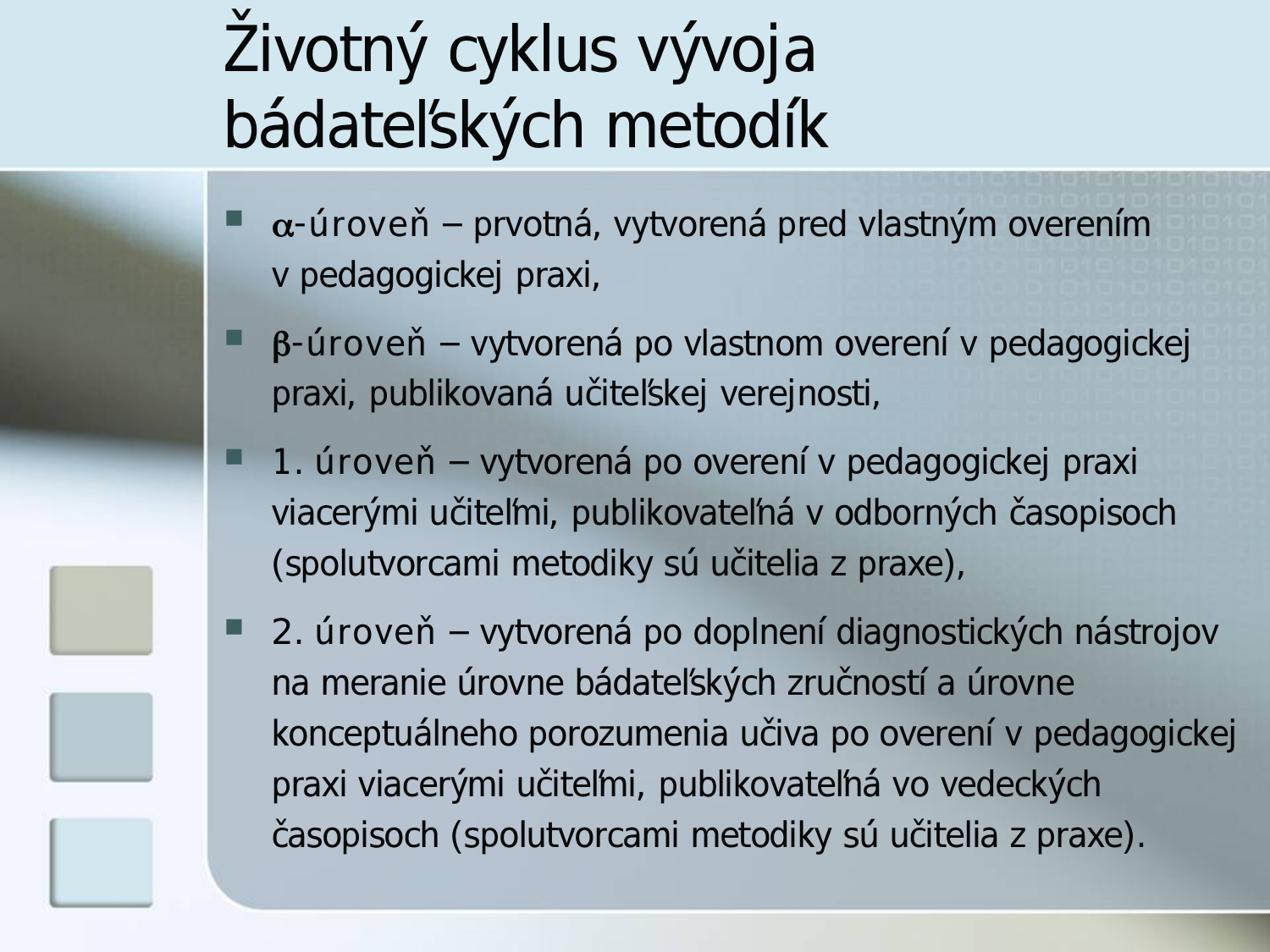

# Životný cyklus vývoja bádateľských metodík
α-úroveň – prvotná, vytvorená pred vlastným overením v pedagogickej praxi,
β-úroveň – vytvorená po vlastnom overení v pedagogickej praxi, publikovaná učiteľskej verejnosti,
1. úroveň – vytvorená po overení v pedagogickej praxi viacerými učiteľmi, publikovateľná v odborných časopisoch (spolutvorcami metodiky sú učitelia z praxe),
2. úroveň – vytvorená po doplnení diagnostických nástrojov na meranie úrovne bádateľských zručností a úrovne konceptuálneho porozumenia učiva po overení v pedagogickej praxi viacerými učiteľmi, publikovateľná vo vedeckých časopisoch (spolutvorcami metodiky sú učitelia z praxe).